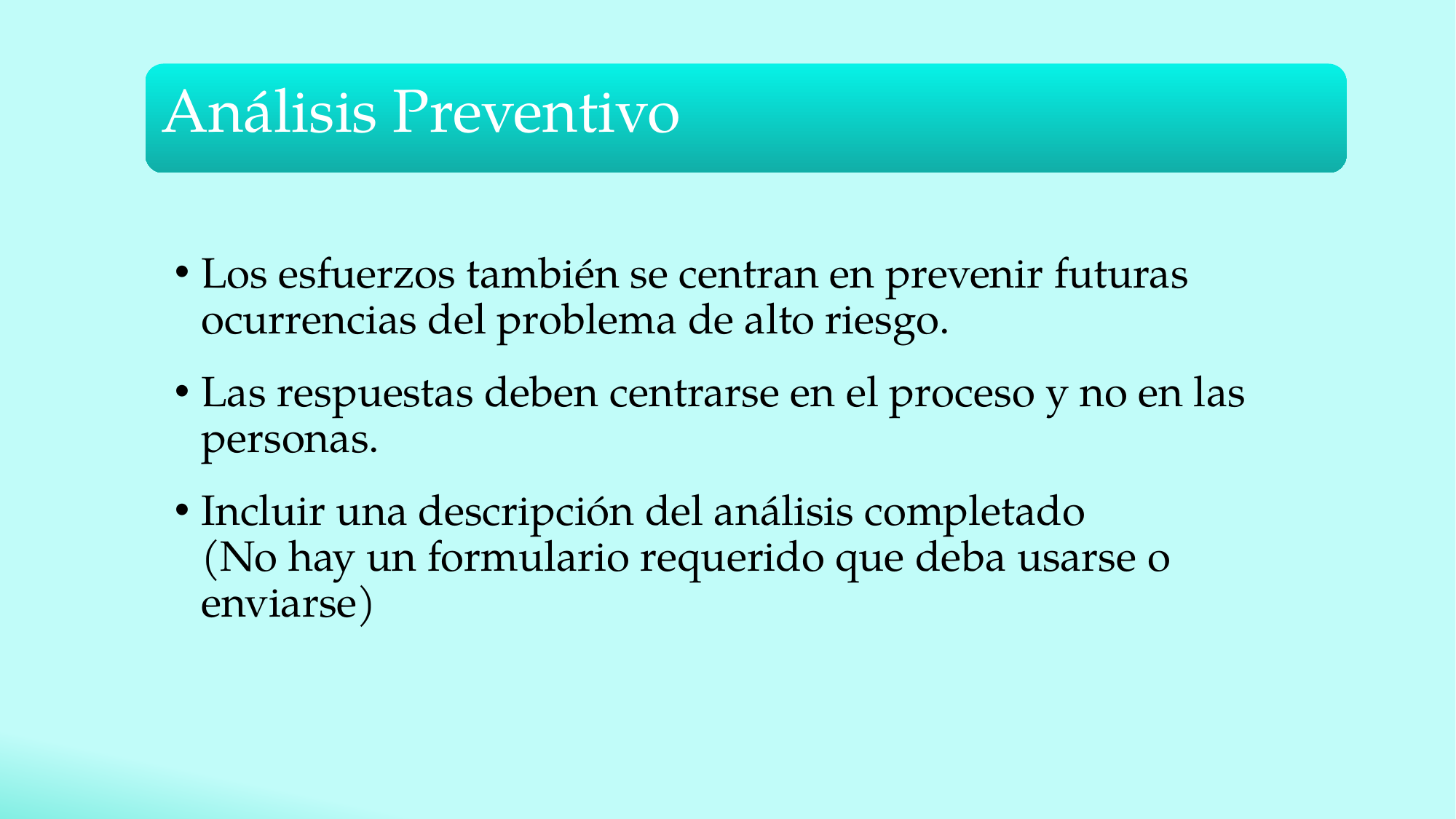

Análisis Preventivo
Los esfuerzos también se centran en prevenir futuras ocurrencias del problema de alto riesgo.
Las respuestas deben centrarse en el proceso y no en las personas.
Incluir una descripción del análisis completado                   (No hay un formulario requerido que deba usarse o enviarse)